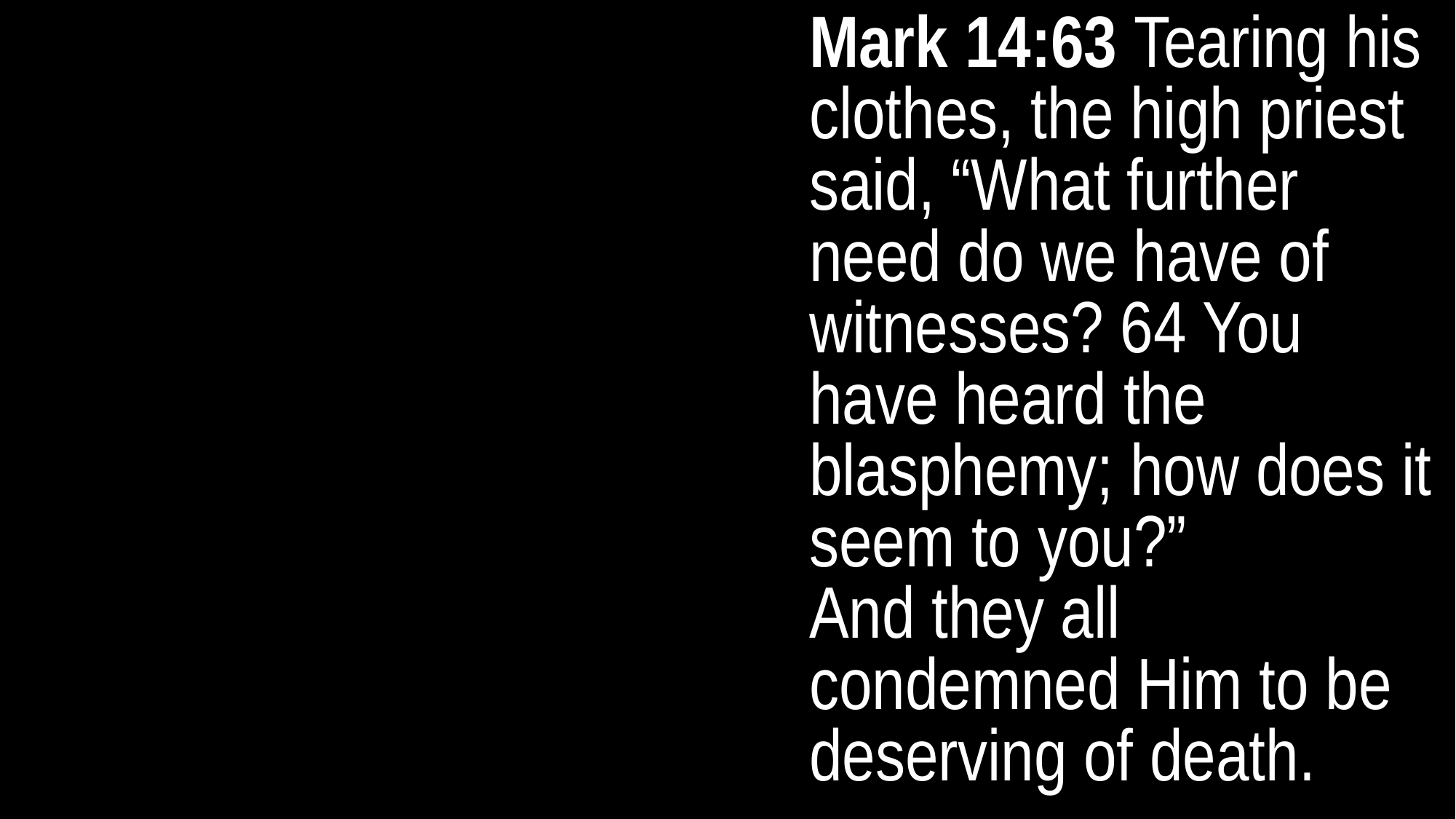

Mark 14:63 Tearing his clothes, the high priest said, “What further need do we have of witnesses? 64 You have heard the blasphemy; how does it seem to you?”
And they all condemned Him to be deserving of death.